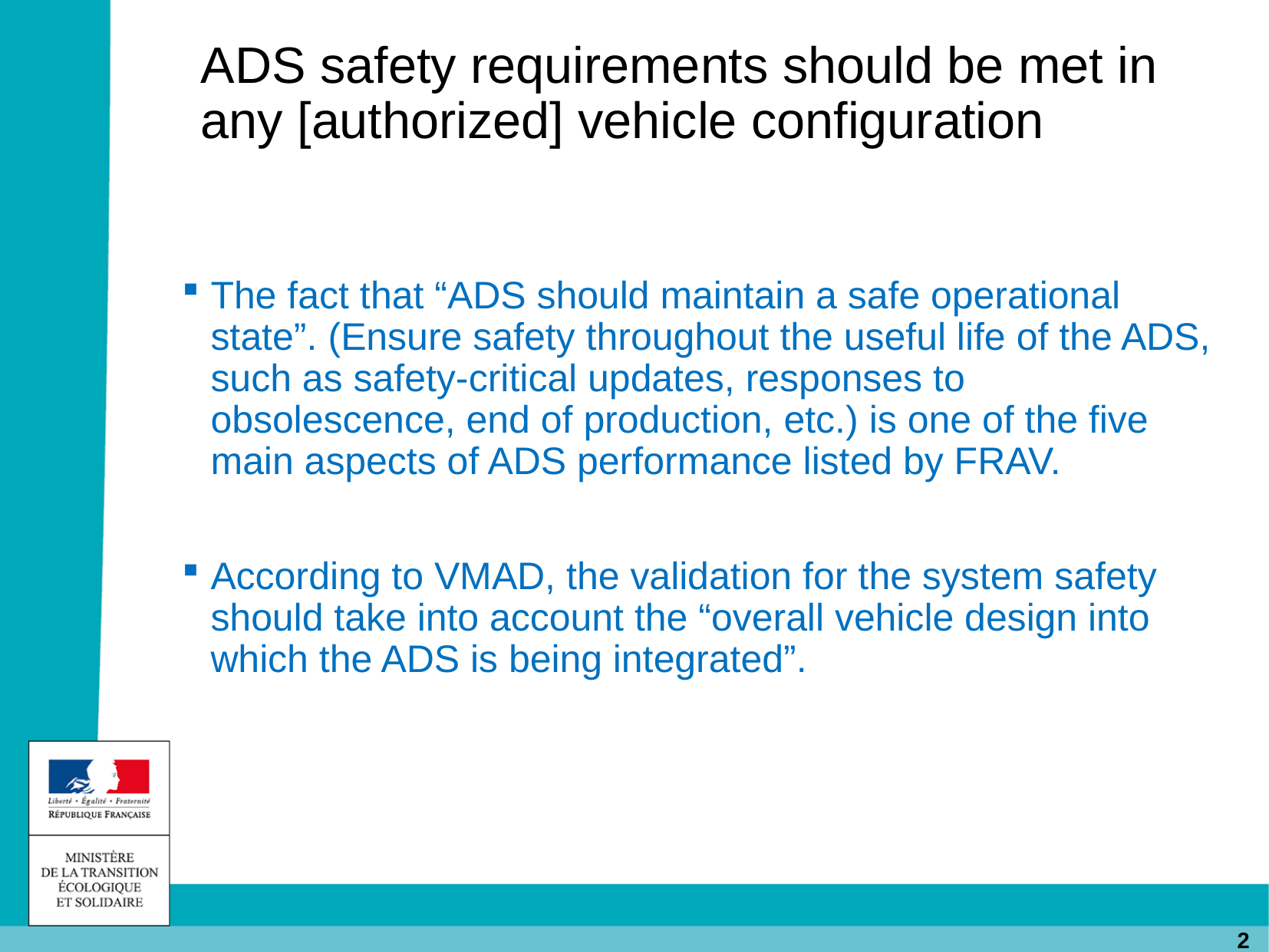

ADS safety requirements should be met in any [authorized] vehicle configuration

The fact that “ADS should maintain a safe operational state”. (Ensure safety throughout the useful life of the ADS, such as safety-critical updates, responses to obsolescence, end of production, etc.) is one of the five main aspects of ADS performance listed by FRAV.

According to VMAD, the validation for the system safety should take into account the “overall vehicle design into which the ADS is being integrated”.

2